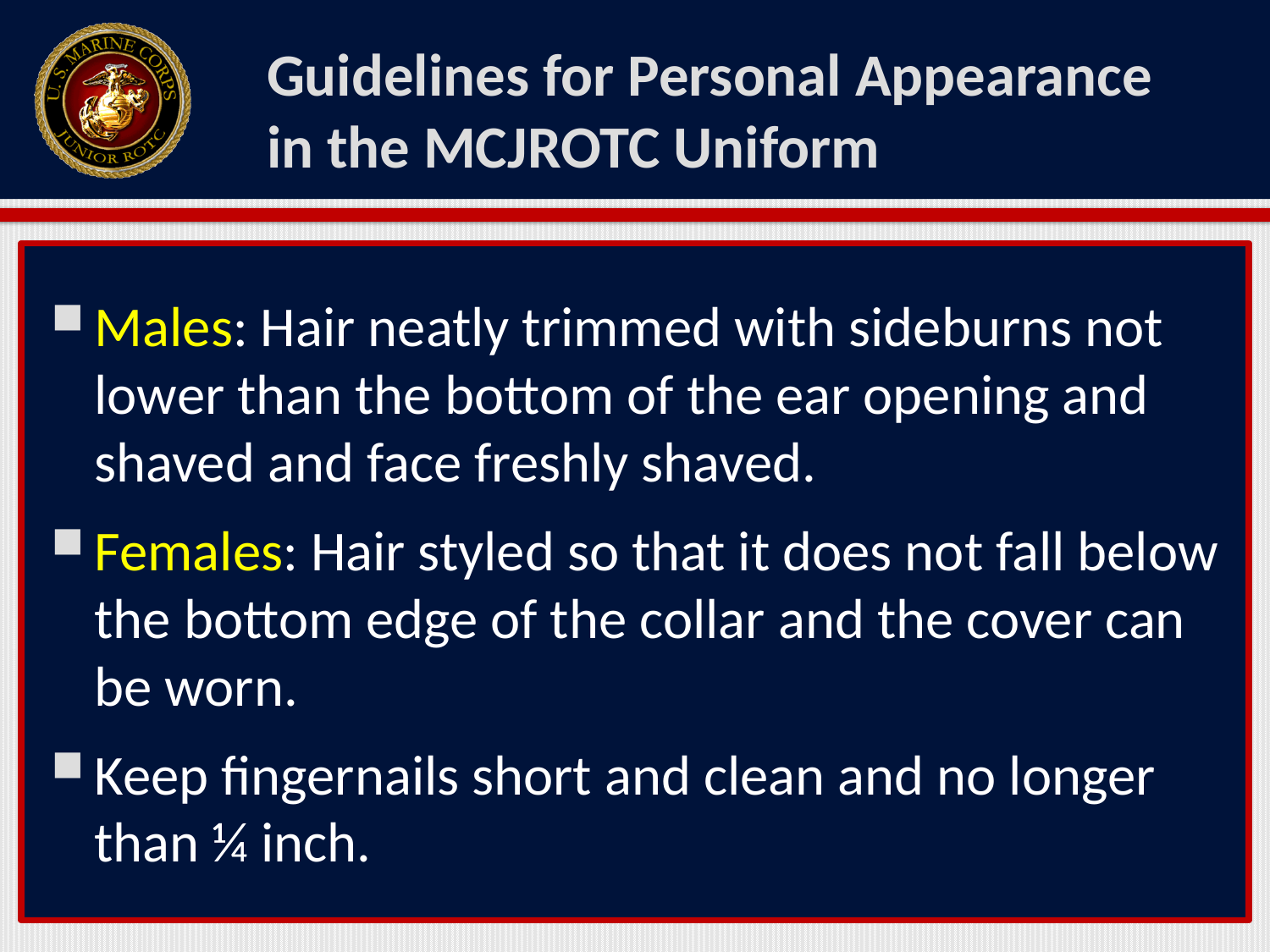

# Guidelines for Personal Appearance in the MCJROTC Uniform
Males: Hair neatly trimmed with sideburns not lower than the bottom of the ear opening and shaved and face freshly shaved.
Females: Hair styled so that it does not fall below the bottom edge of the collar and the cover can be worn.
Keep fingernails short and clean and no longer than ¼ inch.